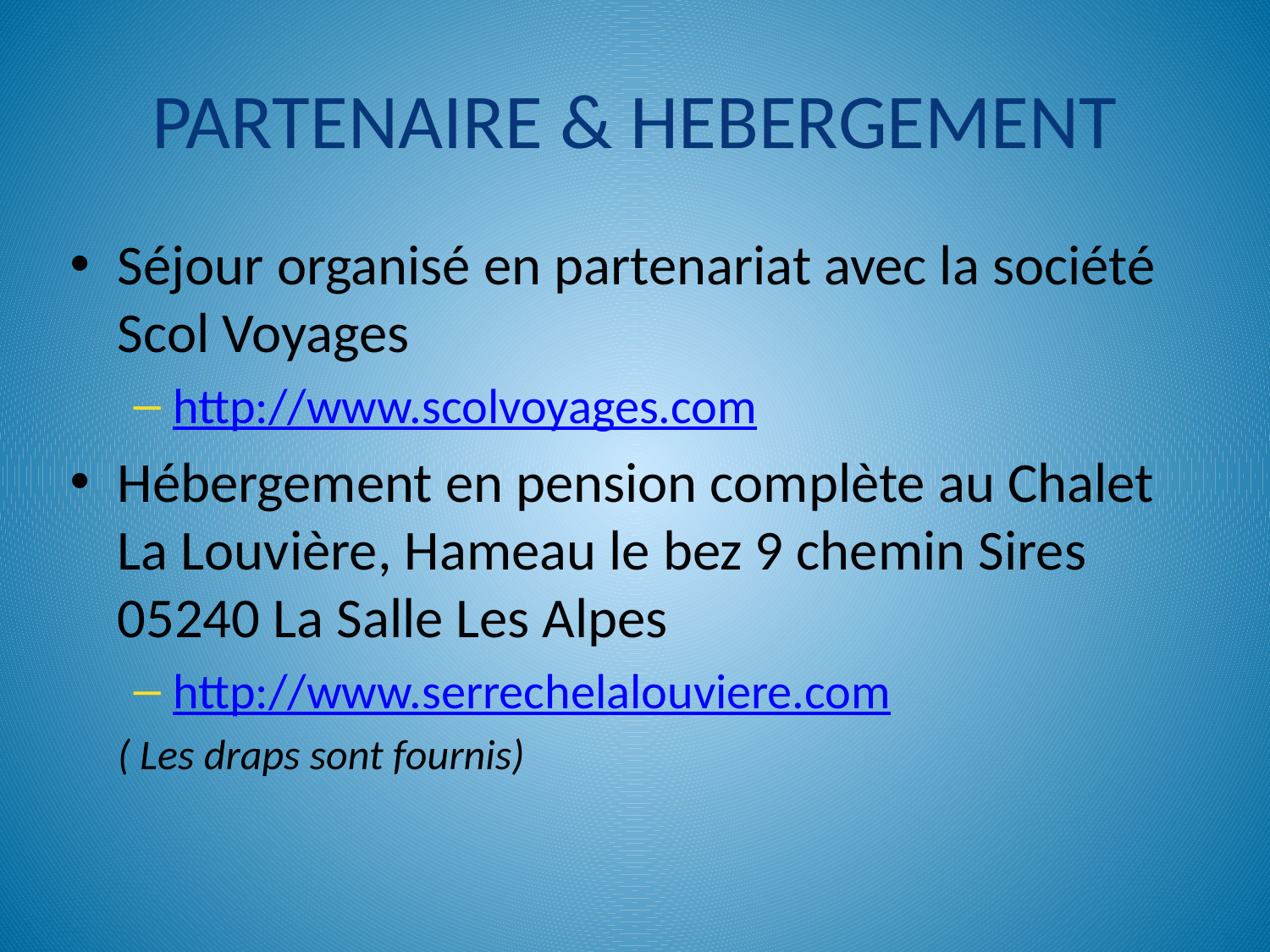

# PARTENAIRE & HEBERGEMENT
Séjour organisé en partenariat avec la société Scol Voyages
http://www.scolvoyages.com
Hébergement en pension complète au Chalet La Louvière, Hameau le bez 9 chemin Sires 05240 La Salle Les Alpes
http://www.serrechelalouviere.com
	( Les draps sont fournis)